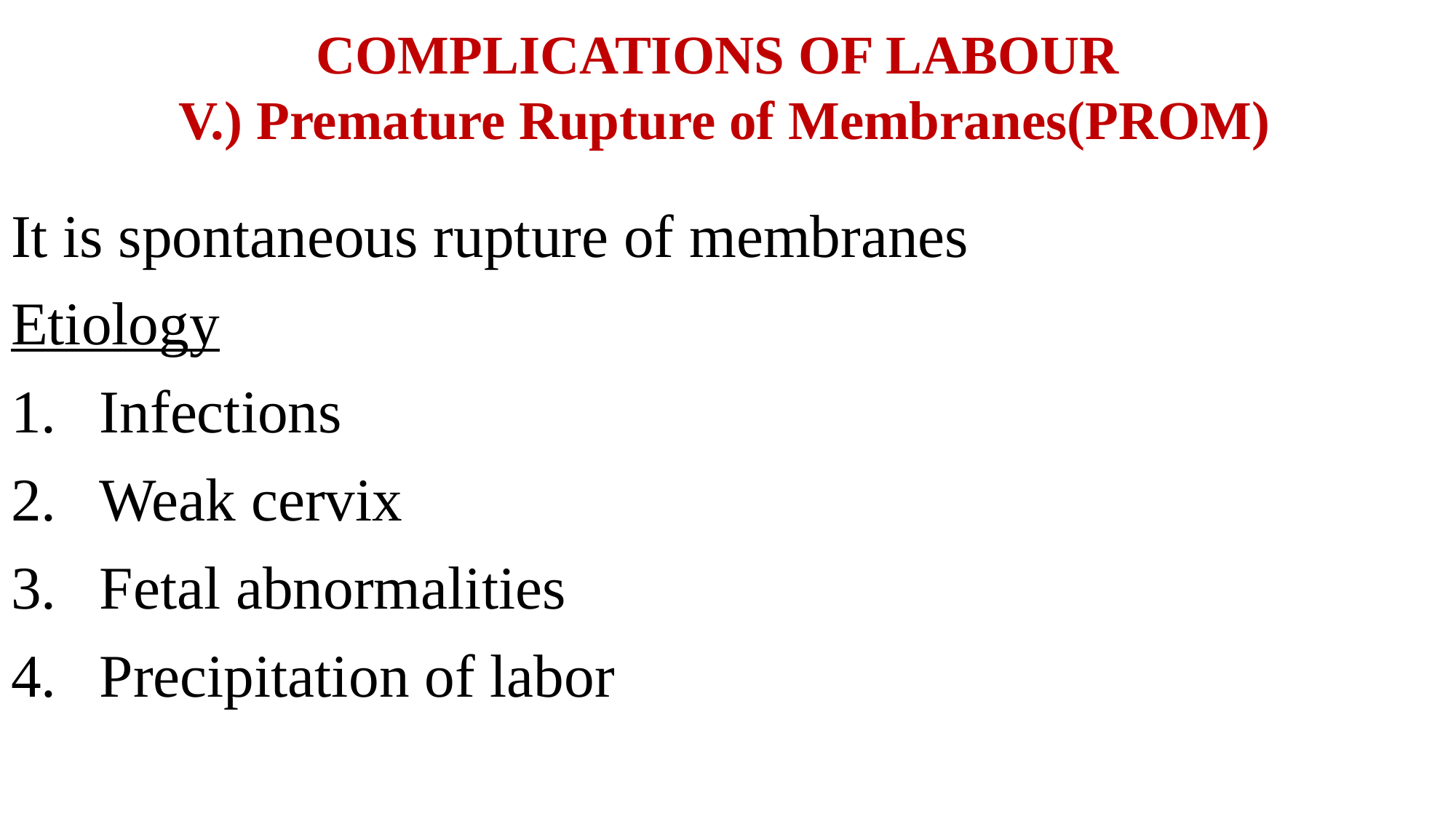

# COMPLICATIONS OF LABOUR V.) Premature Rupture of Membranes(PROM)
It is spontaneous rupture of membranes
Etiology
Infections
Weak cervix
Fetal abnormalities
Precipitation of labor